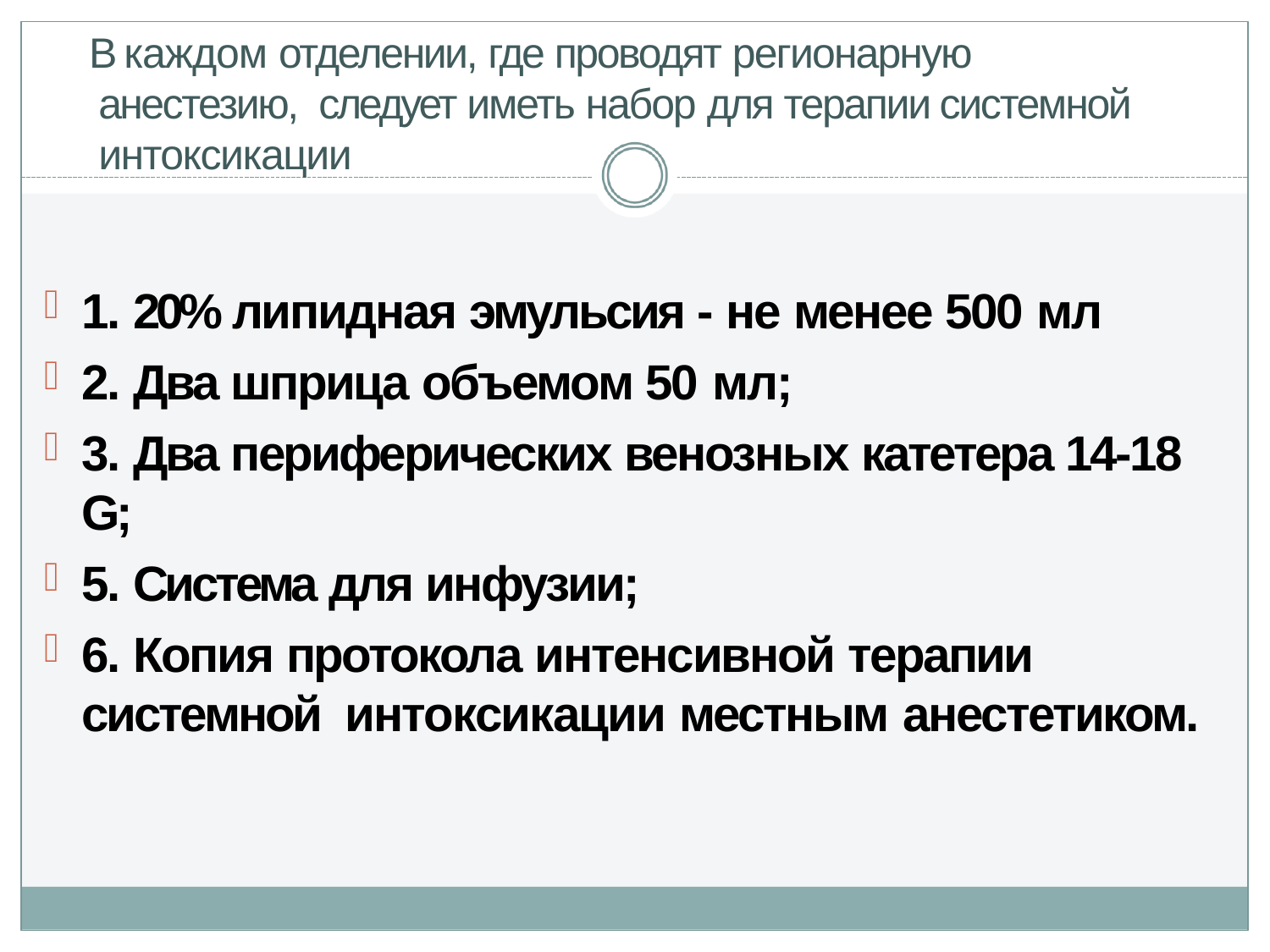

# В каждом отделении, где проводят регионарную анестезию,  следует иметь набор для терапии системной интоксикации

1. 20% липидная эмульсия - не менее 500 мл
2. Два шприца объемом 50 мл;
3. Два периферических венозных катетера 14-18 G;
5. Система для инфузии;
6. Копия протокола интенсивной терапии системной  интоксикации местным анестетиком.